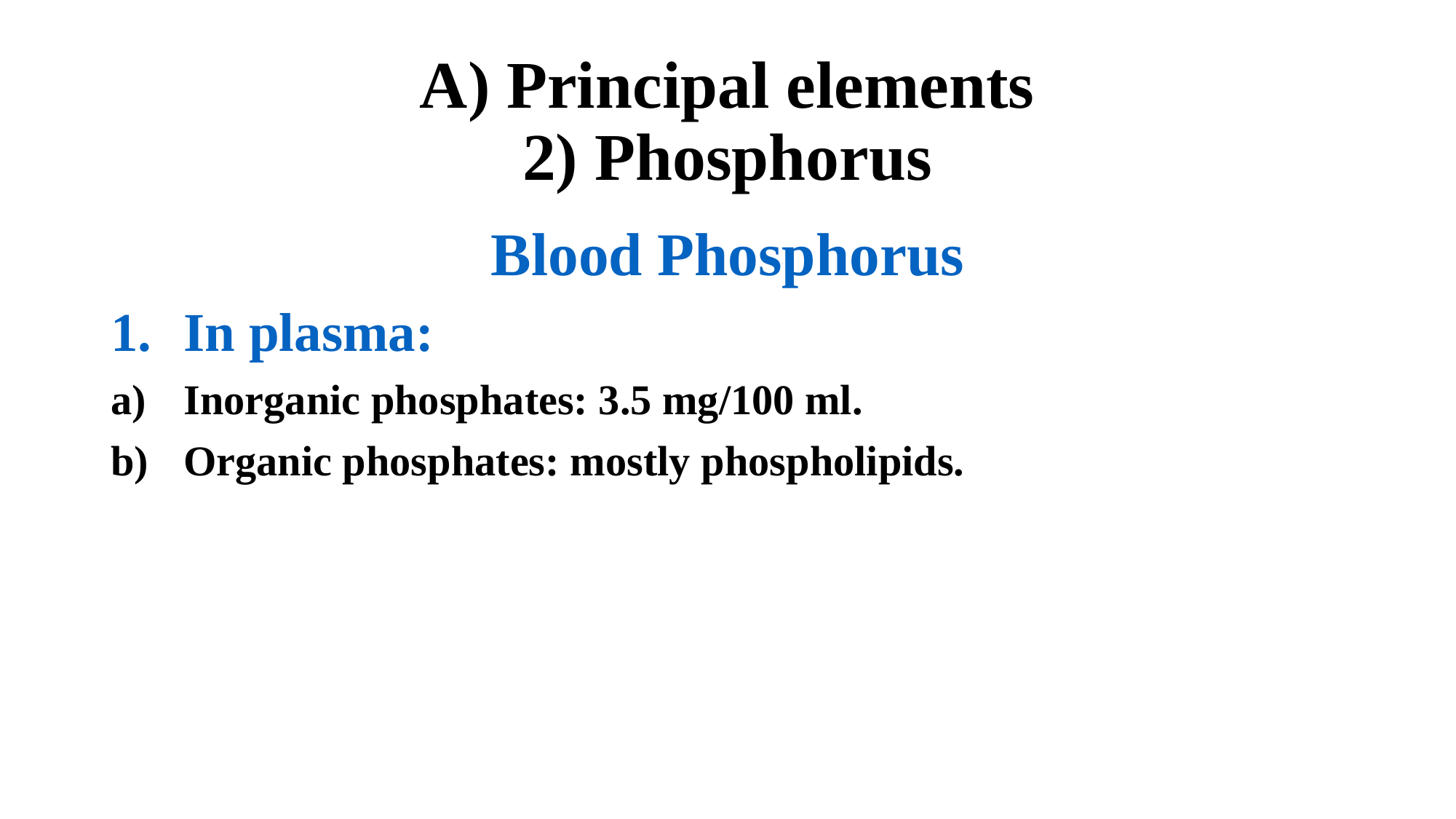

# A) Principal elements 2) Phosphorus
Blood Phosphorus
In plasma:
Inorganic phosphates: 3.5 mg/100 ml.
Organic phosphates: mostly phospholipids.